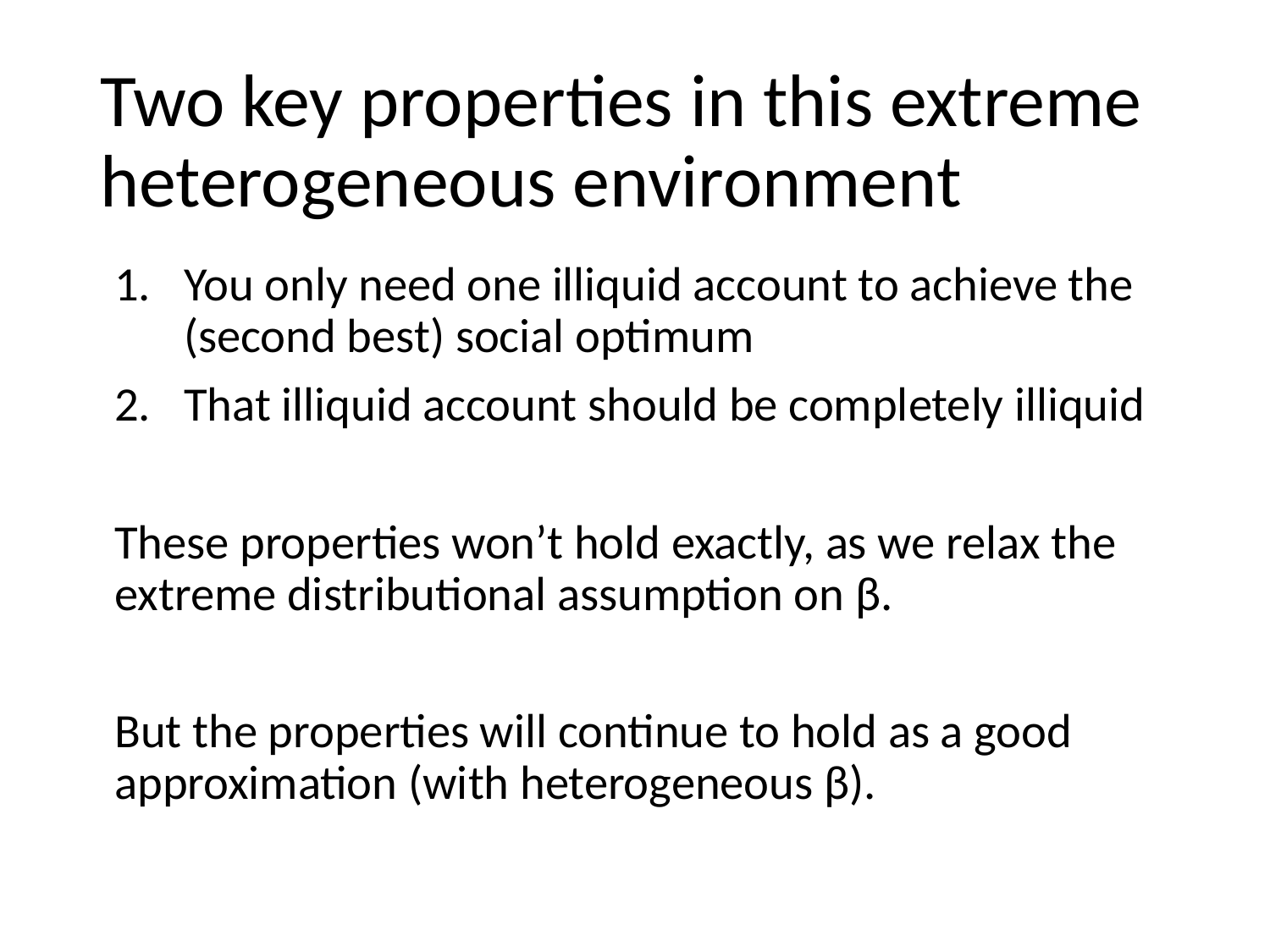

# Two key properties in this extreme heterogeneous environment
You only need one illiquid account to achieve the (second best) social optimum
That illiquid account should be completely illiquid

These properties won’t hold exactly, as we relax the extreme distributional assumption on β.

But the properties will continue to hold as a good approximation (with heterogeneous β).